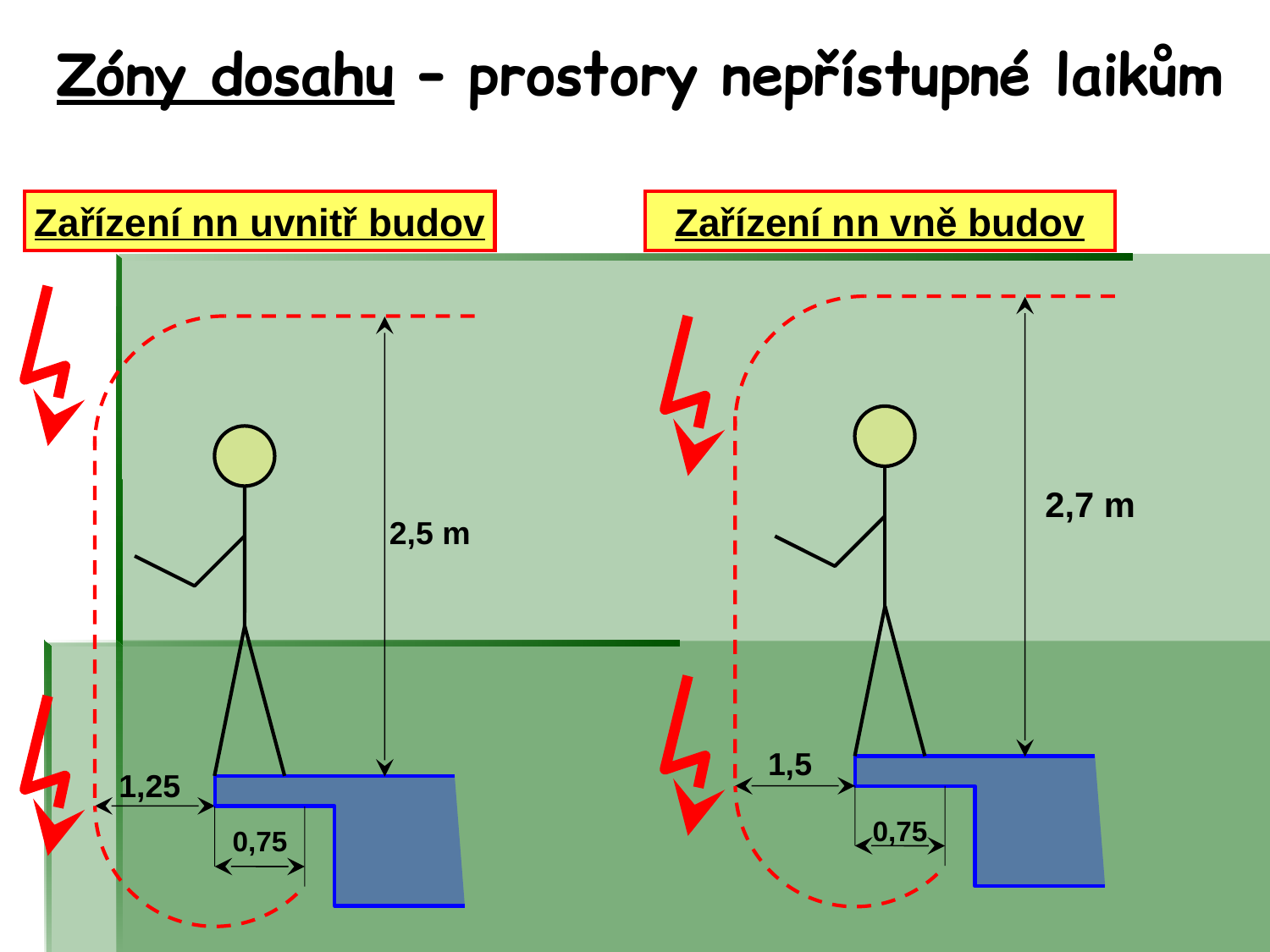

# Zóny dosahu – prostory nepřístupné laikům
Zařízení nn uvnitř budov
Zařízení nn vně budov

2,7 m
2,5 m

1,5

1,25

0,75
0,75